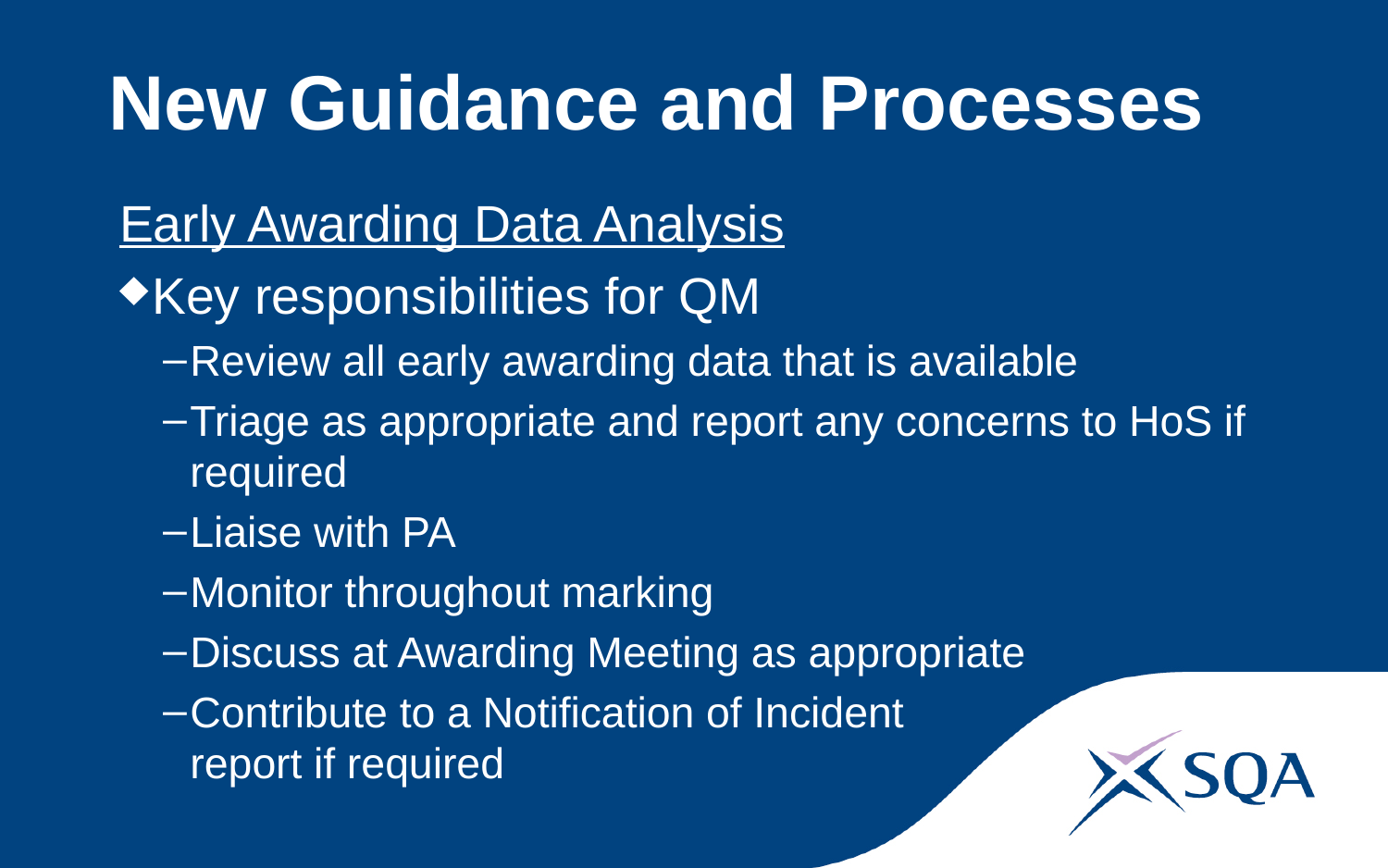

# New Guidance and Processes
Early Awarding Data Analysis
Key responsibilities for QM
Review all early awarding data that is available
Triage as appropriate and report any concerns to HoS if required
Liaise with PA
Monitor throughout marking
Discuss at Awarding Meeting as appropriate
Contribute to a Notification of Incident
report if required